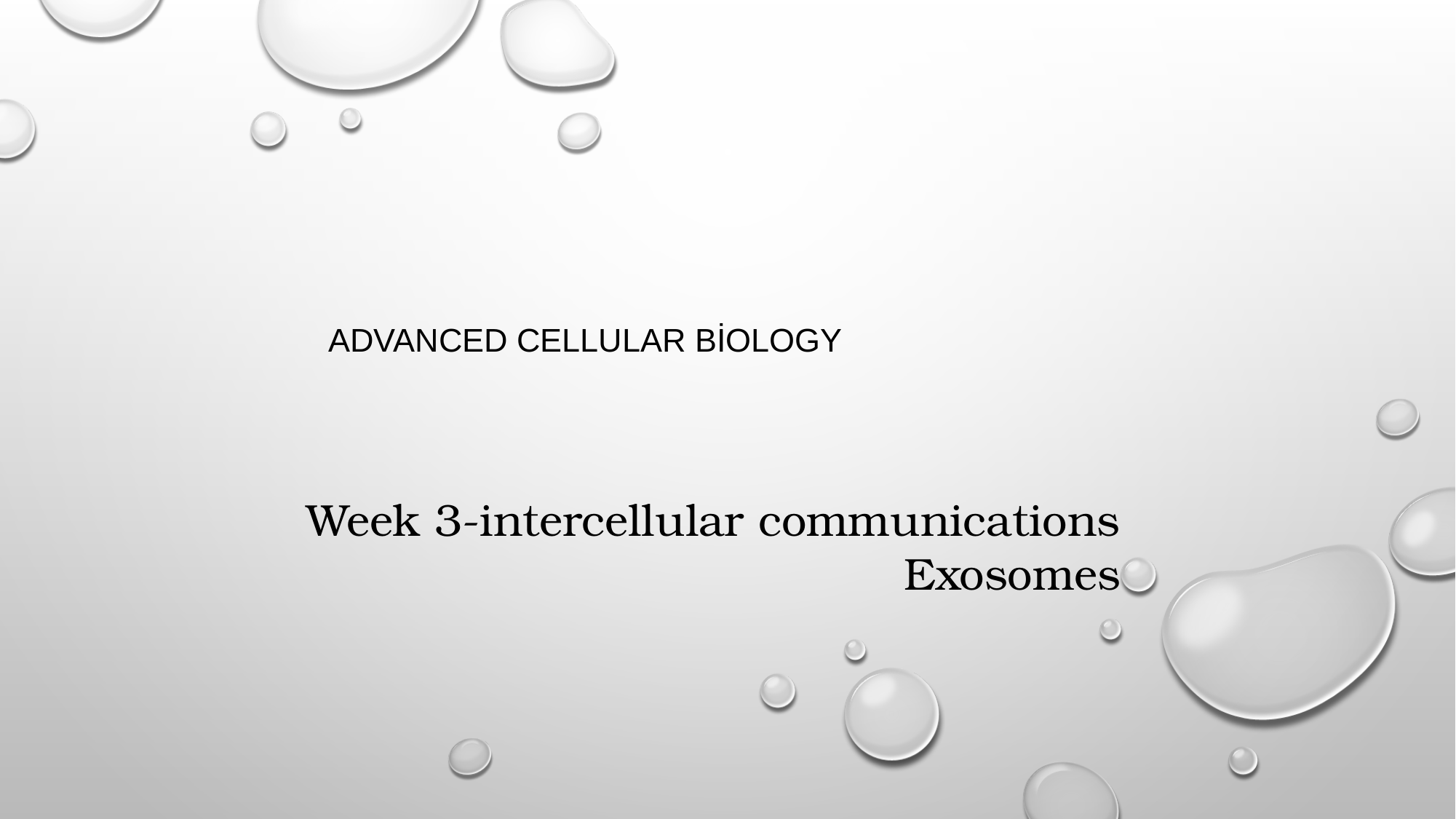

# AdvanceD cellular bİOLOGY
Week 3-intercellular communications
Exosomes